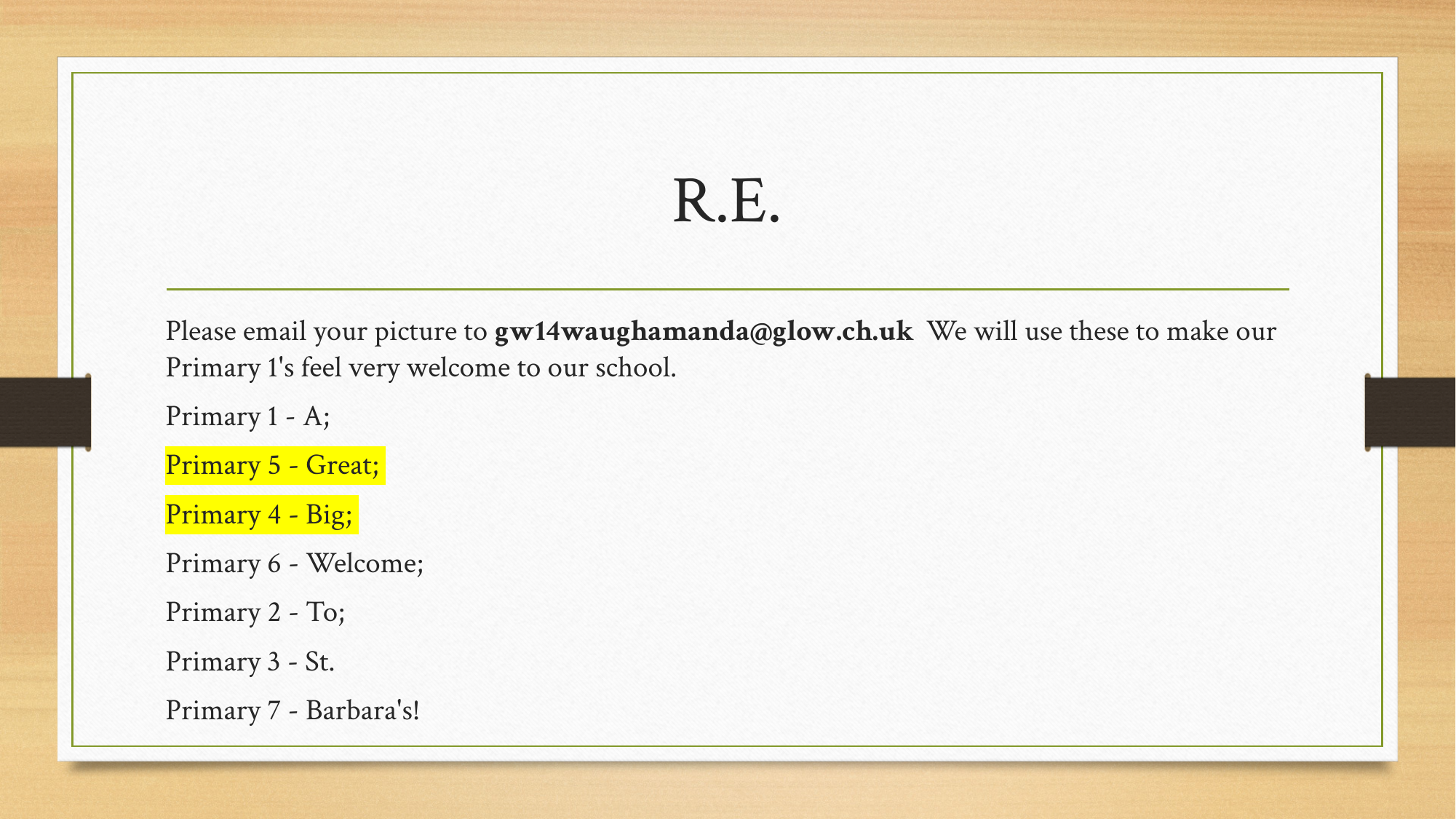

# R.E.
Please email your picture to gw14waughamanda@glow.ch.uk  We will use these to make our Primary 1's feel very welcome to our school.
Primary 1 - A;
Primary 5 - Great;
Primary 4 - Big;
Primary 6 - Welcome;
Primary 2 - To;
Primary 3 - St.
Primary 7 - Barbara's!